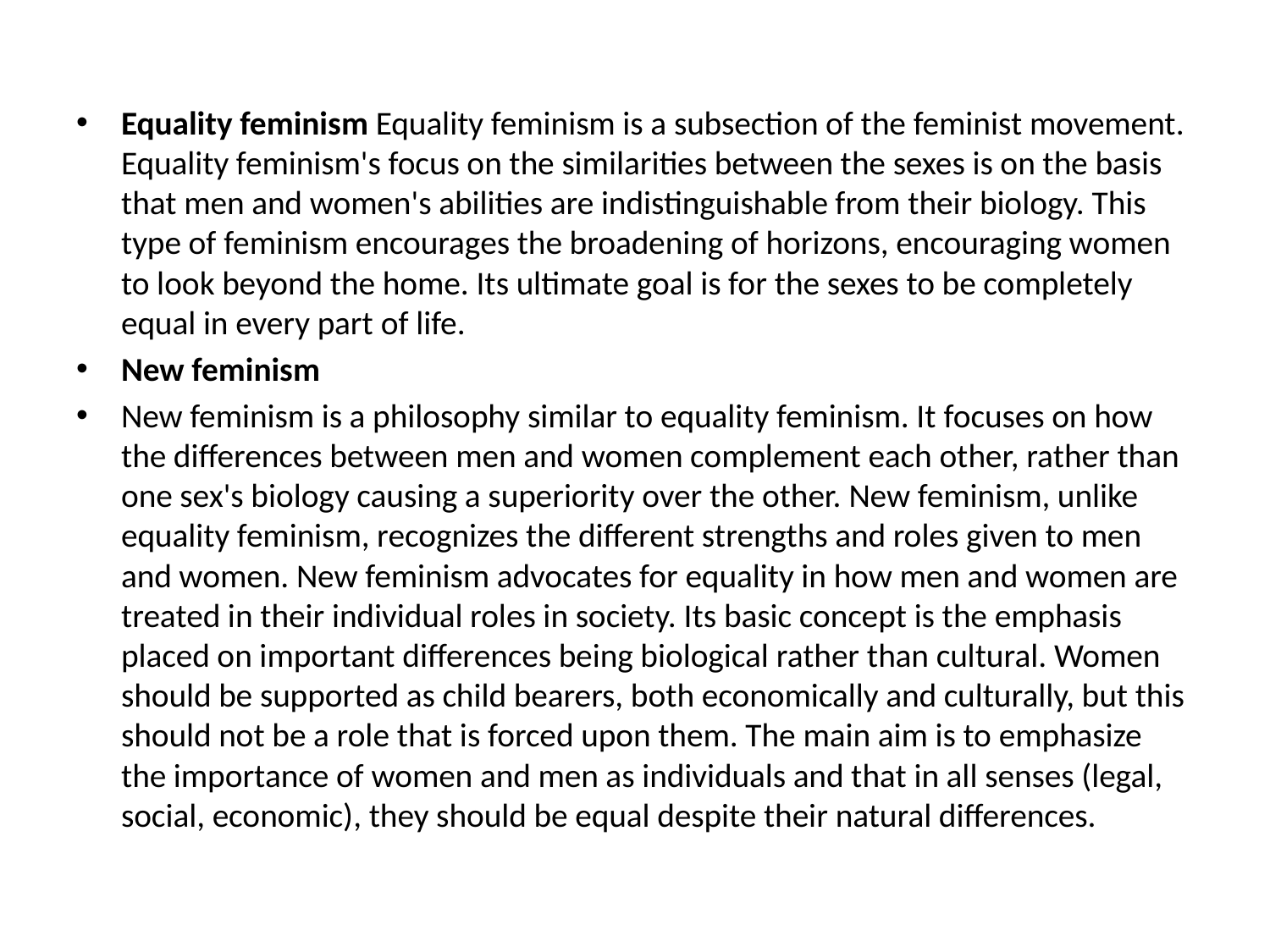

Equality feminism Equality feminism is a subsection of the feminist movement. Equality feminism's focus on the similarities between the sexes is on the basis that men and women's abilities are indistinguishable from their biology. This type of feminism encourages the broadening of horizons, encouraging women to look beyond the home. Its ultimate goal is for the sexes to be completely equal in every part of life.
New feminism
New feminism is a philosophy similar to equality feminism. It focuses on how the differences between men and women complement each other, rather than one sex's biology causing a superiority over the other. New feminism, unlike equality feminism, recognizes the different strengths and roles given to men and women. New feminism advocates for equality in how men and women are treated in their individual roles in society. Its basic concept is the emphasis placed on important differences being biological rather than cultural. Women should be supported as child bearers, both economically and culturally, but this should not be a role that is forced upon them. The main aim is to emphasize the importance of women and men as individuals and that in all senses (legal, social, economic), they should be equal despite their natural differences.